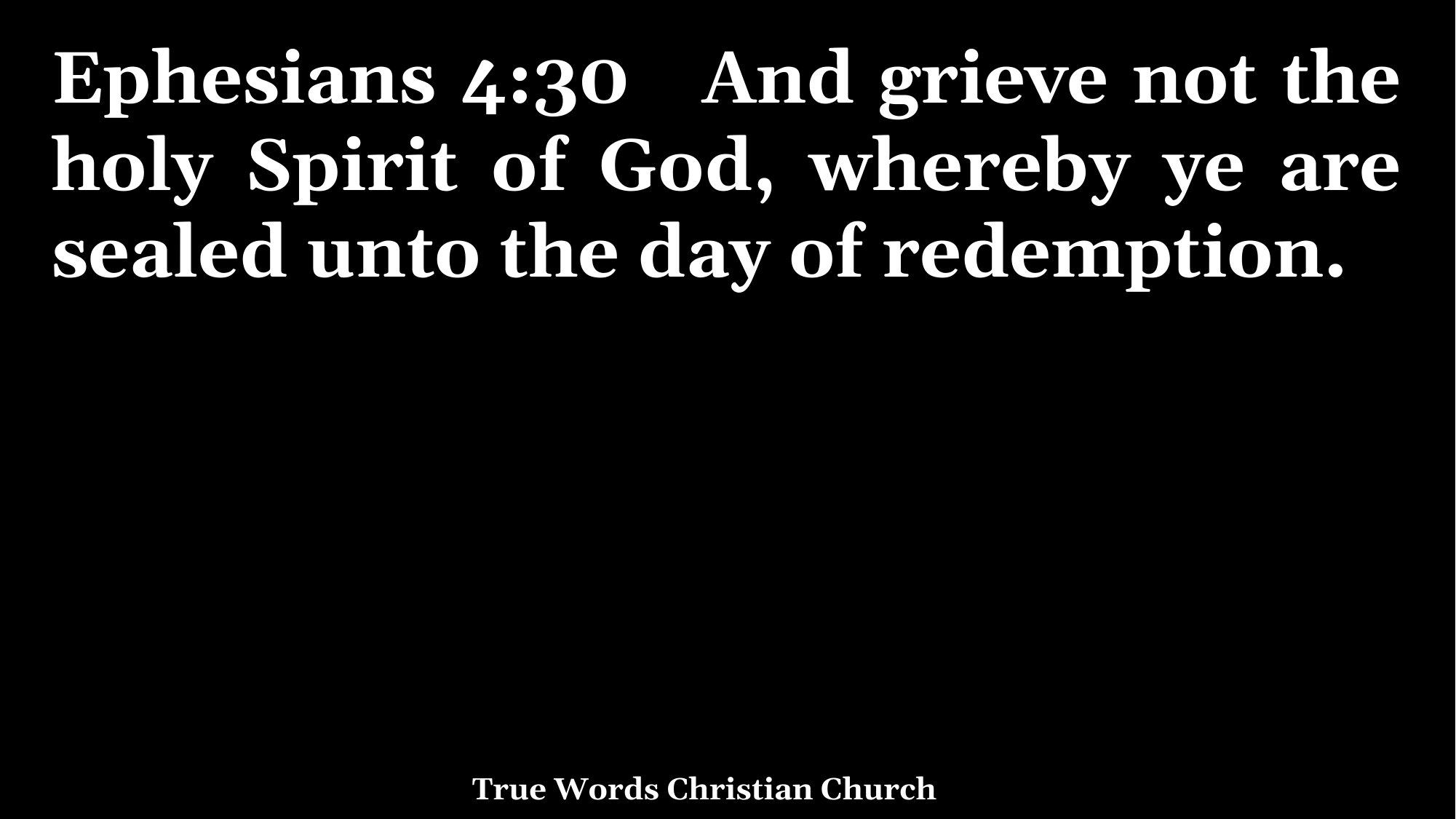

Ephesians 4:30   And grieve not the holy Spirit of God, whereby ye are sealed unto the day of redemption.
True Words Christian Church